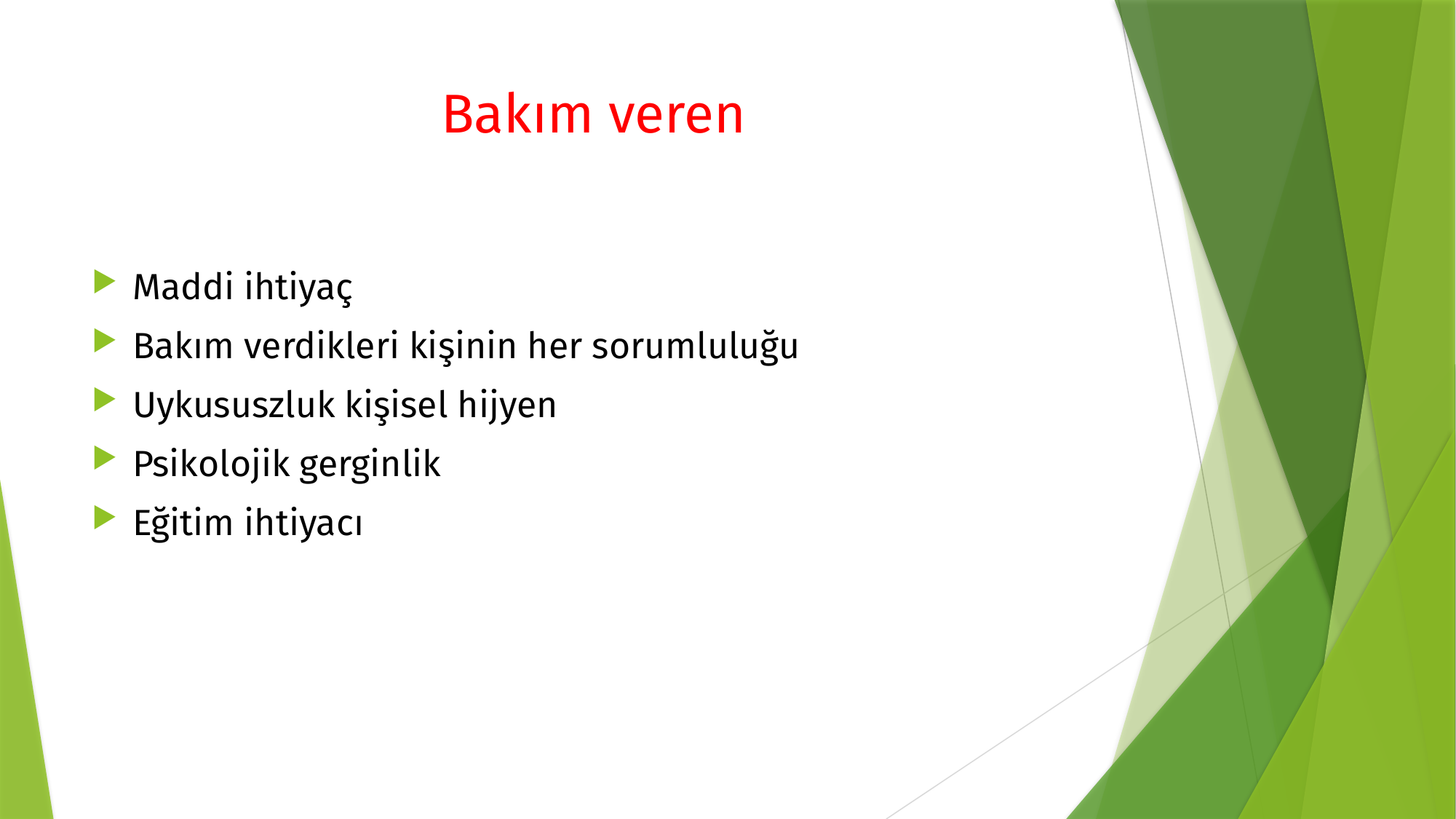

# Bakım veren
Maddi ihtiyaç
Bakım verdikleri kişinin her sorumluluğu
Uykususzluk kişisel hijyen
Psikolojik gerginlik
Eğitim ihtiyacı